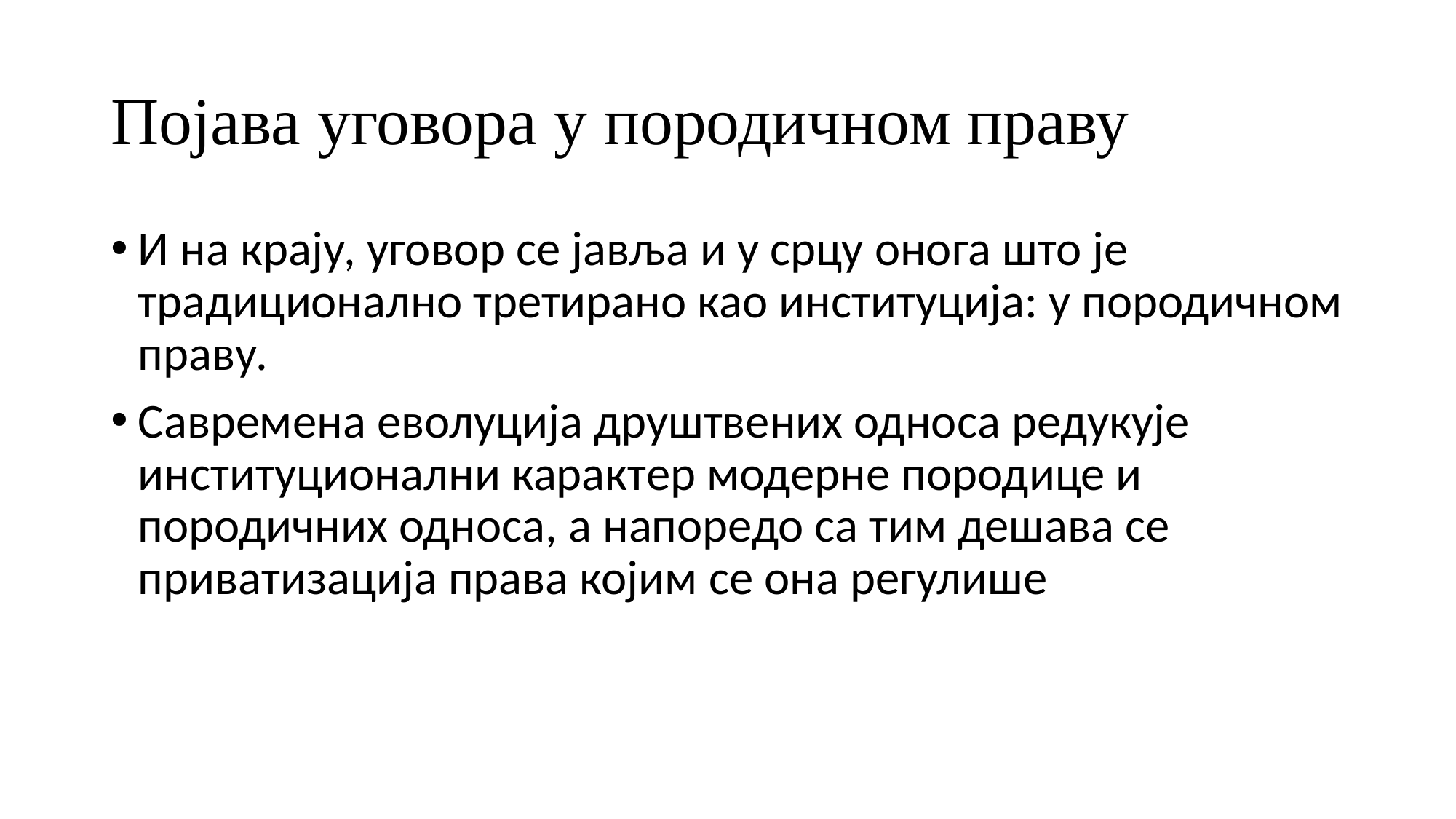

# Појава уговора у породичном праву
И на крају, уговор се јавља и у срцу онога што је традиционално третирано као институција: у породичном праву.
Савремена еволуција друштвених односа редукује институционални карактер модерне породице и породичних односа, а напоредо са тим дешава се приватизација права којим се она регулише